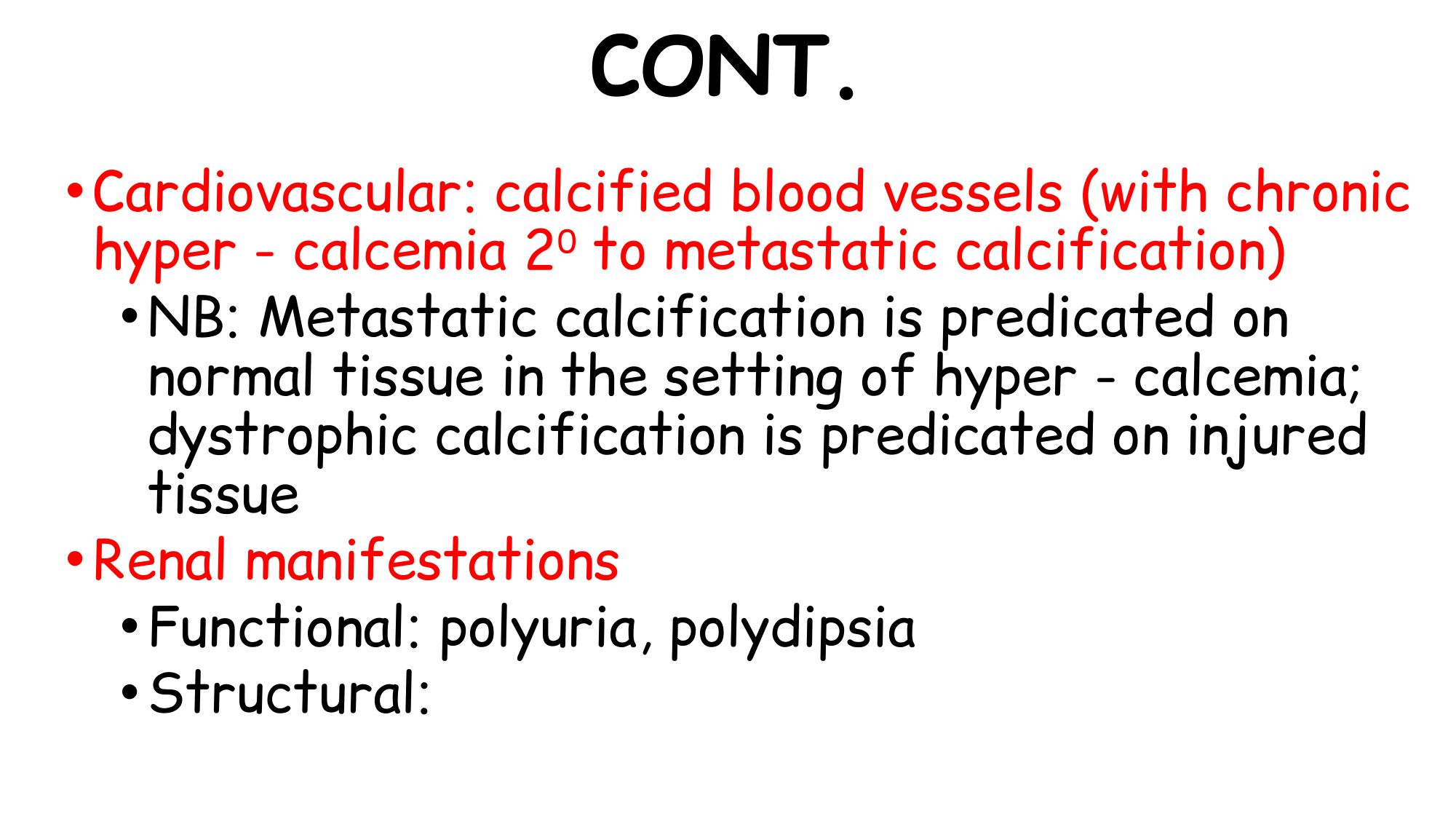

# CONT.
Cardiovascular: calcified blood vessels (with chronic hyper - calcemia 20 to metastatic calcification)
NB: Metastatic calcification is predicated on normal tissue in the setting of hyper - calcemia; dystrophic calcification is predicated on injured tissue
Renal manifestations
Functional: polyuria, polydipsia
Structural: